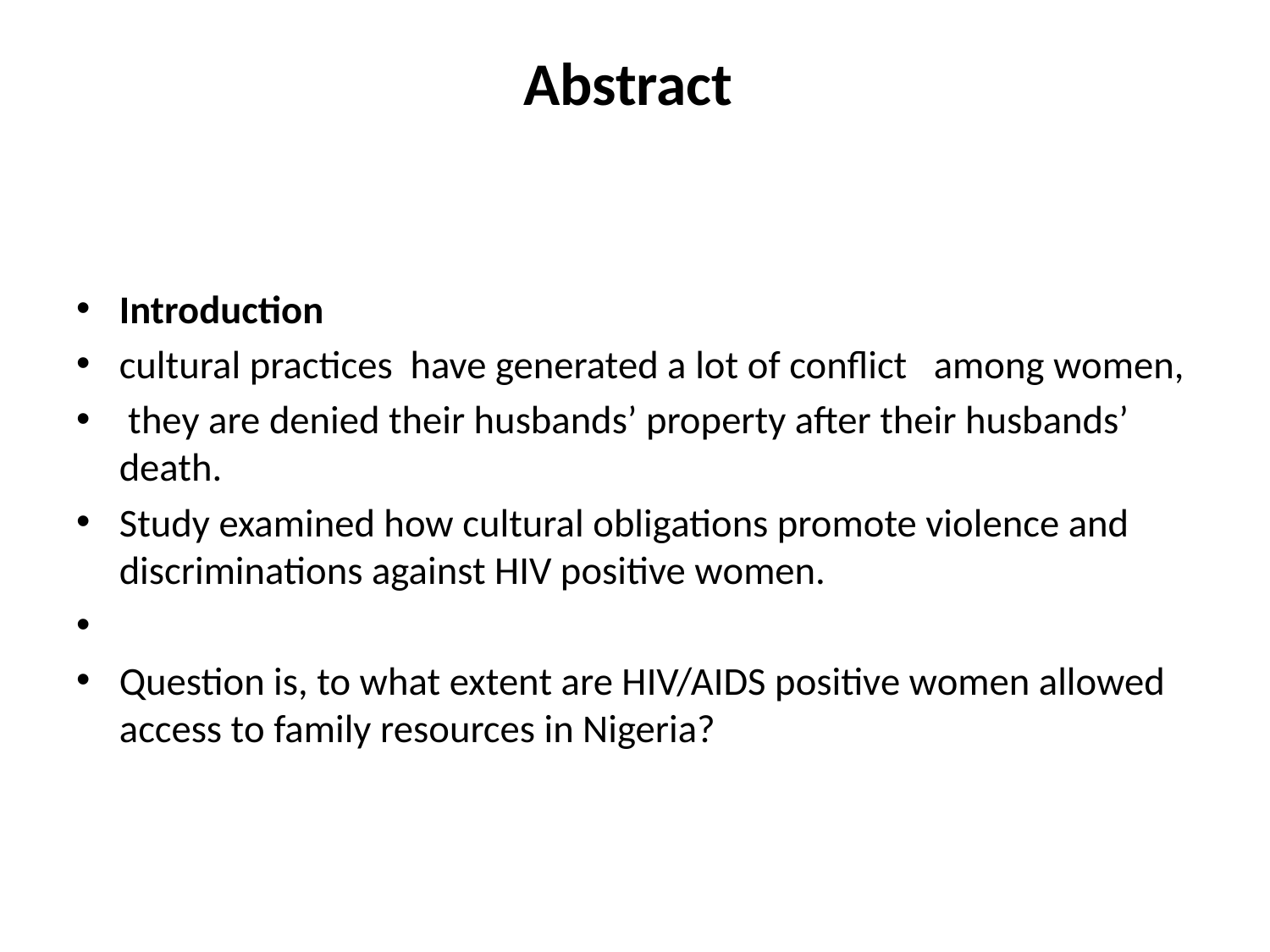

# Abstract

Introduction
cultural practices  have generated a lot of conflict   among women,
 they are denied their husbands’ property after their husbands’  death.
Study examined how cultural obligations promote violence and discriminations against HIV positive women.

Question is, to what extent are HIV/AIDS positive women allowed access to family resources in Nigeria?